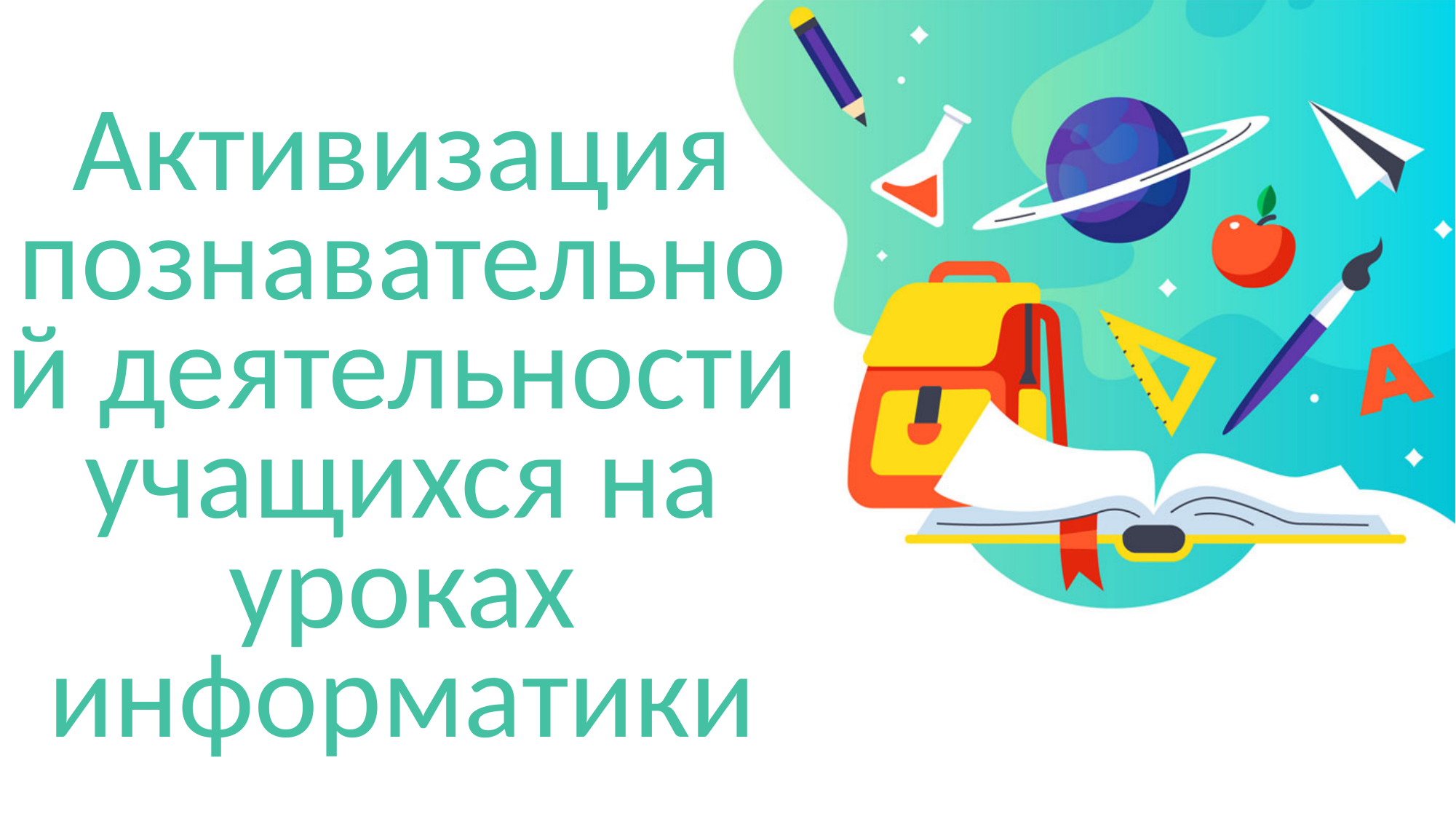

# Активизация познавательной деятельности учащихся на уроках информатики